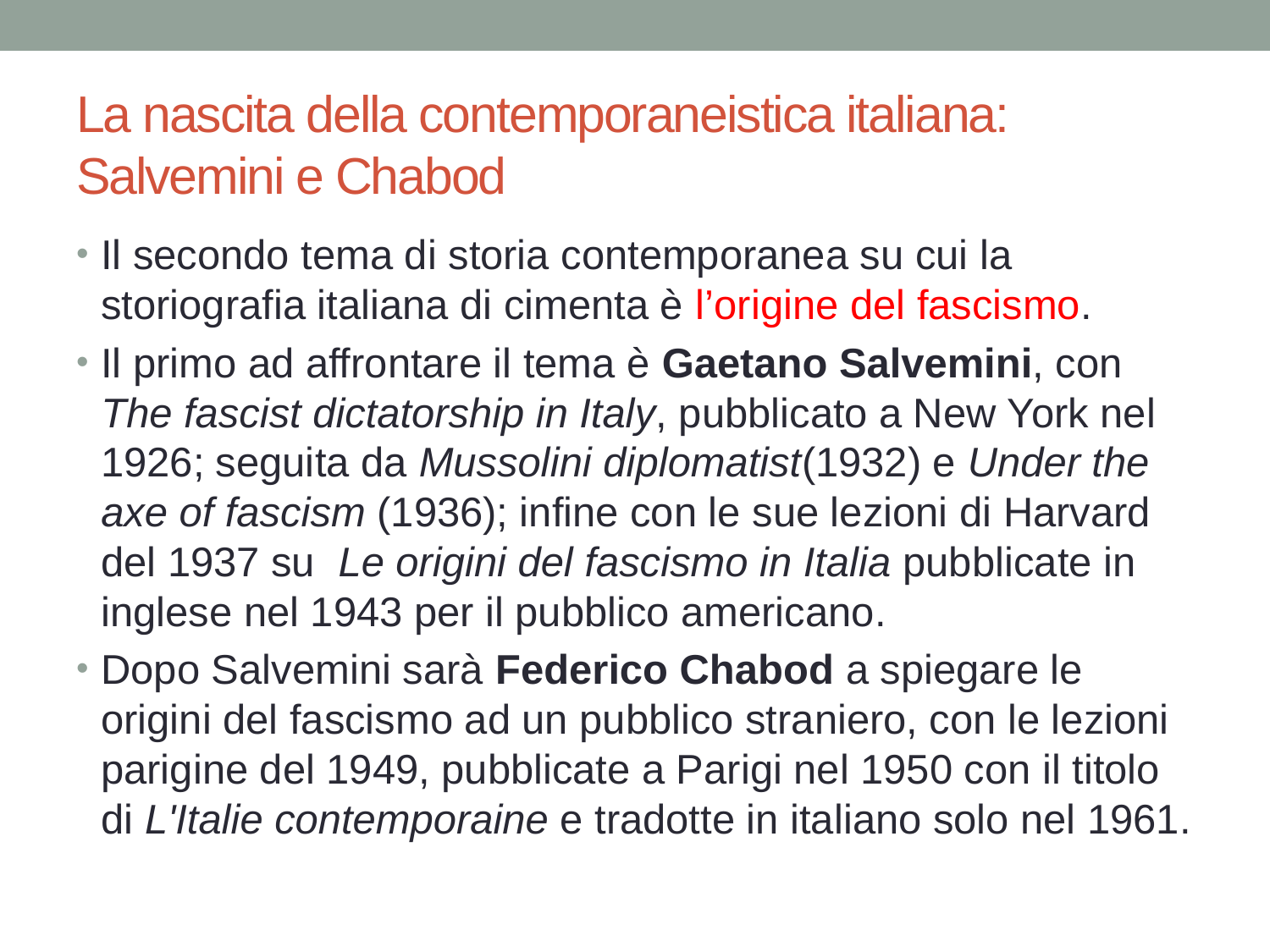

# La nascita della contemporaneistica italiana: Salvemini e Chabod
Il secondo tema di storia contemporanea su cui la storiografia italiana di cimenta è l’origine del fascismo.
Il primo ad affrontare il tema è Gaetano Salvemini, con The fascist dictatorship in Italy, pubblicato a New York nel 1926; seguita da Mussolini diplomatist(1932) e Under the axe of fascism (1936); infine con le sue lezioni di Harvard del 1937 su  Le origini del fascismo in Italia pubblicate in inglese nel 1943 per il pubblico americano.
Dopo Salvemini sarà Federico Chabod a spiegare le origini del fascismo ad un pubblico straniero, con le lezioni parigine del 1949, pubblicate a Parigi nel 1950 con il titolo di L'Italie contemporaine e tradotte in italiano solo nel 1961.